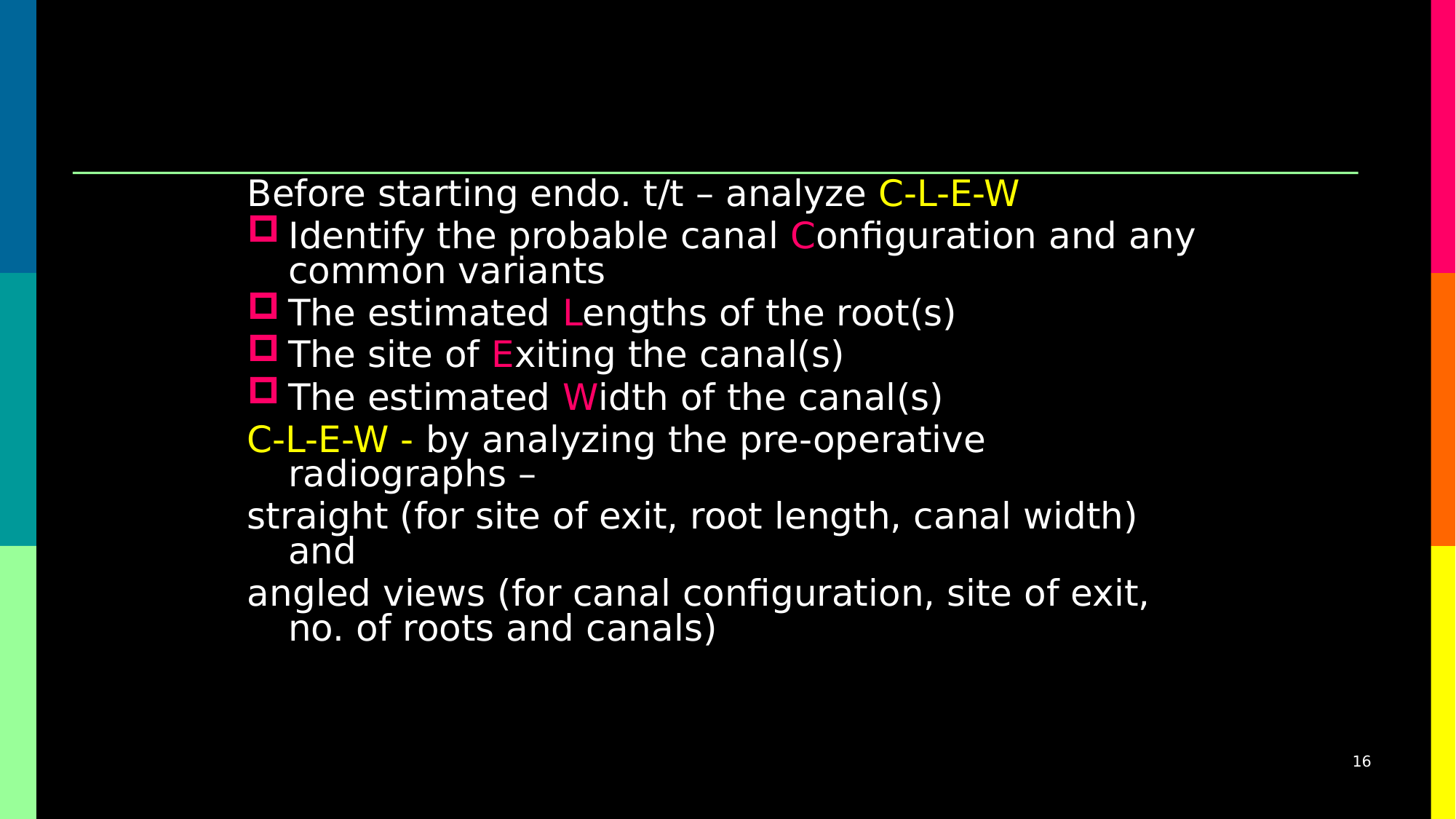

Before starting endo. t/t – analyze C-L-E-W
Identify the probable canal Configuration and any common variants
The estimated Lengths of the root(s)
The site of Exiting the canal(s)
The estimated Width of the canal(s)
C-L-E-W - by analyzing the pre-operative radiographs –
straight (for site of exit, root length, canal width) and
angled views (for canal configuration, site of exit, no. of roots and canals)

16